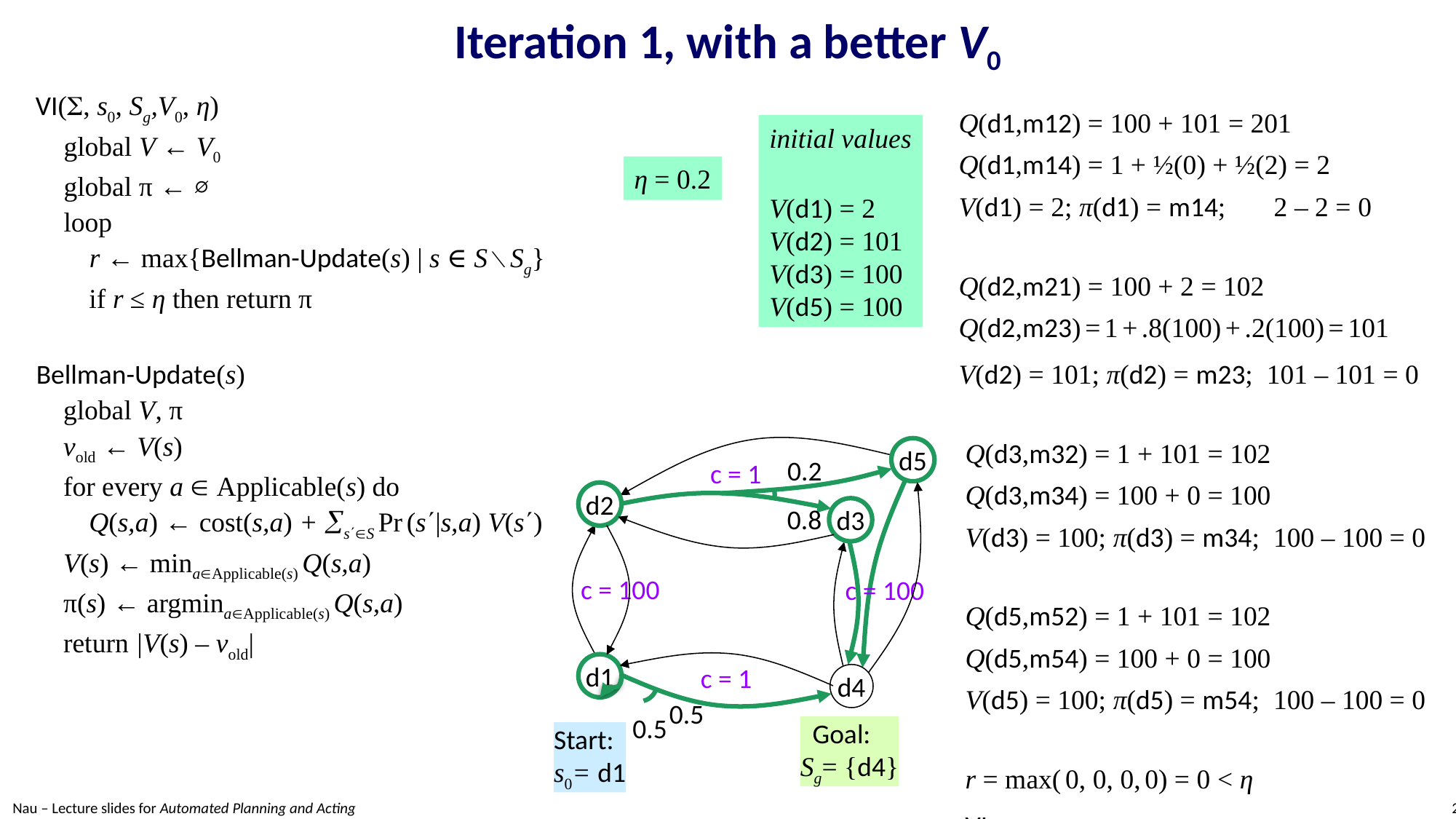

# Iteration 1, with a better V0
VI(Σ, s0, Sg,V0, η)
global V ← V0
global π ← ∅
loop
r ← max{Bellman-Update(s) | s ∈ S ∖ Sg}
if r ≤ η then return π

Bellman-Update(s)
global V, π
vold ← V(s)
for every a ∈ Applicable(s) do
Q(s,a) ← cost(s,a) + ∑s′∈S Pr (s′|s,a) V(s′)
V(s) ← mina∈Applicable(s) Q(s,a)
π(s) ← argmina∈Applicable(s) Q(s,a)
return |V(s) – vold|
Q(d1,m12) = 100 + 101 = 201
Q(d1,m14) = 1 + ½(0) + ½(2) = 2
V(d1) = 2; π(d1) = m14;       2 – 2 = 0
Q(d2,m21) = 100 + 2 = 102
Q(d2,m23) = 1 + .8(100) + .2(100) = 101
V(d2) = 101; π(d2) = m23;  101 – 101 = 0
Q(d3,m32) = 1 + 101 = 102
Q(d3,m34) = 100 + 0 = 100
V(d3) = 100; π(d3) = m34;  100 – 100 = 0
Q(d5,m52) = 1 + 101 = 102
Q(d5,m54) = 100 + 0 = 100
V(d5) = 100; π(d5) = m54;  100 – 100 = 0
r = max( 0, 0, 0, 0) = 0 < η
VI returns π
initial values

V(d1) = 2
V(d2) = 101
V(d3) = 100
V(d5) = 100
η = 0.2

d5
0.2
c = 1

d2

d3
0.8

c = 100
c = 100
d1
c = 1
d4

0.5
0.5
  Goal:
Sg= {d4}
Start:
s0= d1